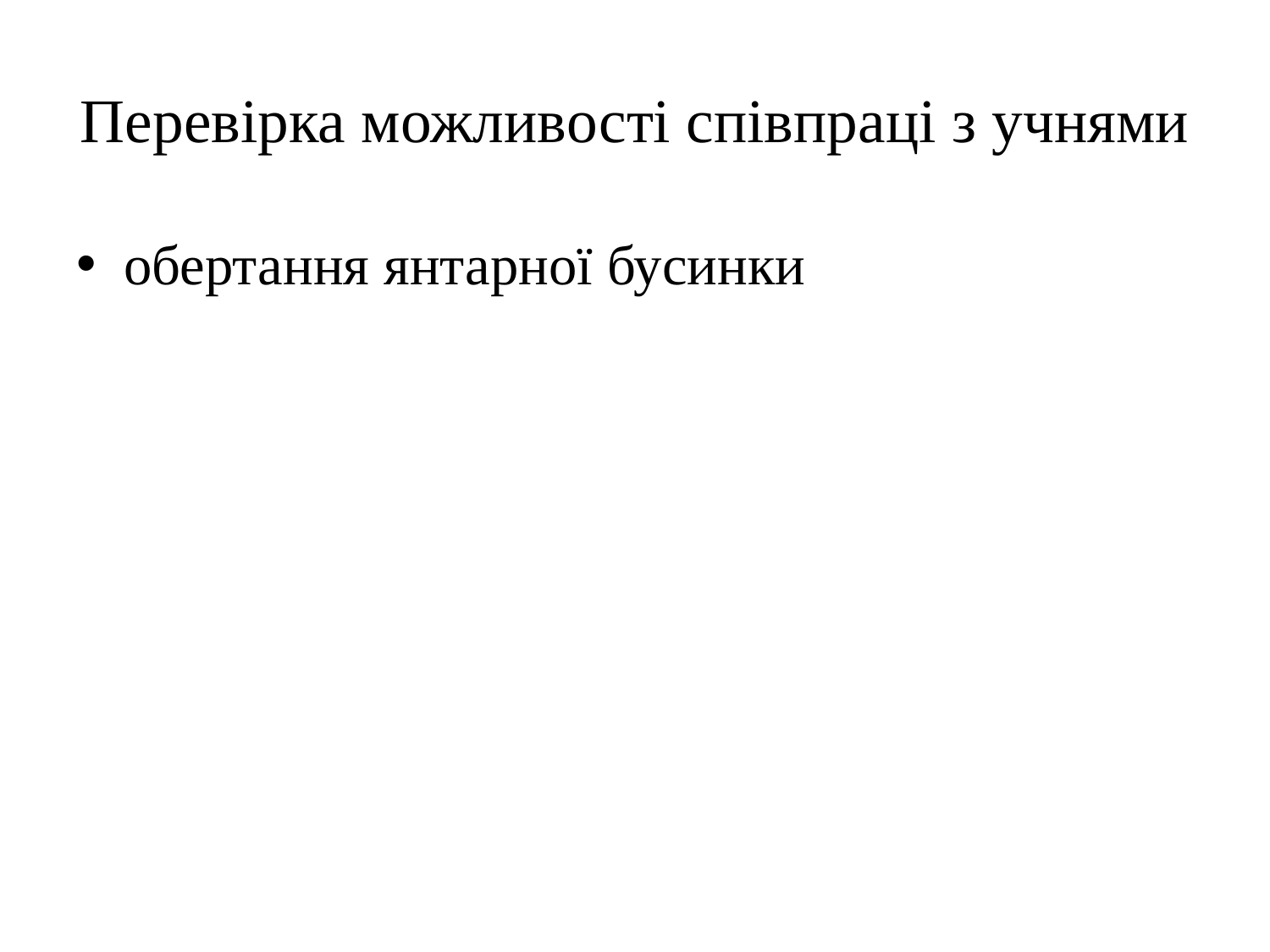

# Перевірка можливості співпраці з учнями
обертання янтарної бусинки